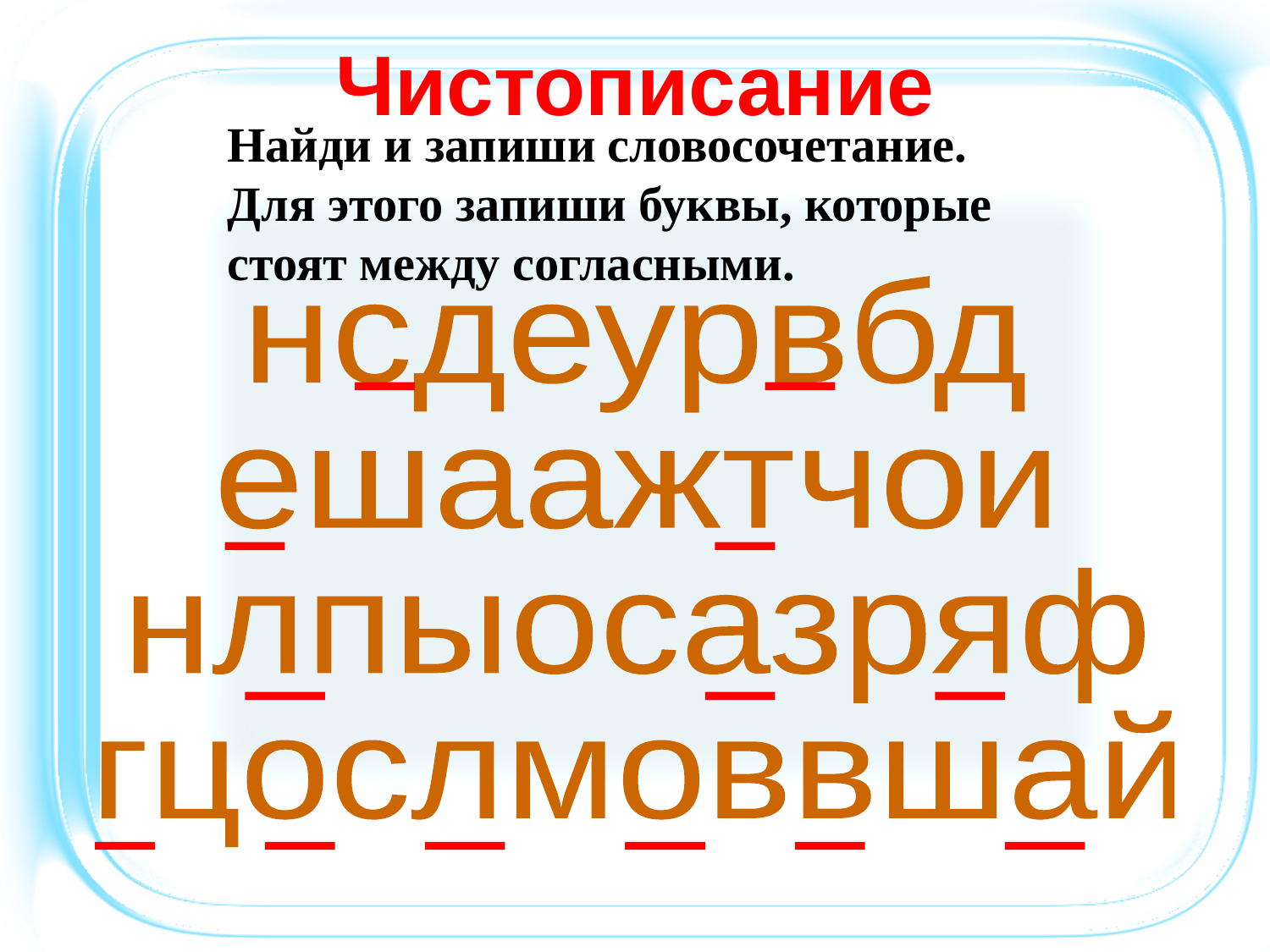

# Чистописание
Найди и запиши словосочетание.
Для этого запиши буквы, которые стоят между согласными.
нсдеурвбд
ешаажтчои
нлпыосазряф
гцослмоввшай